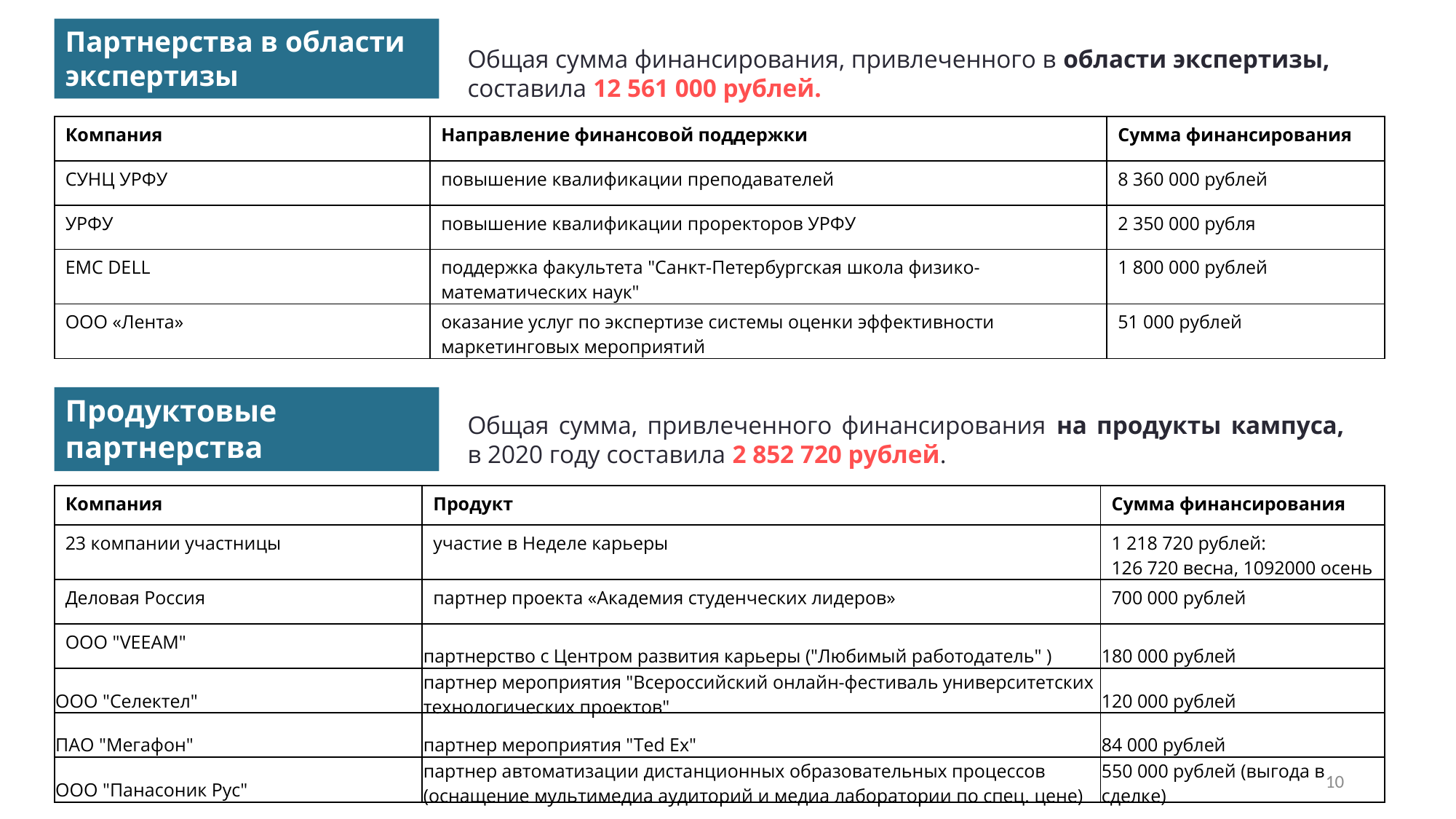

Партнерства в области экспертизы
Общая сумма финансирования, привлеченного в области экспертизы, составила 12 561 000 рублей.
| Компания | Направление финансовой поддержки | Сумма финансирования |
| --- | --- | --- |
| СУНЦ УРФУ | повышение квалификации преподавателей | 8 360 000 рублей |
| УРФУ | повышение квалификации проректоров УРФУ | 2 350 000 рубля |
| EMC DELL | поддержка факультета "Санкт-Петербургская школа физико-математических наук" | 1 800 000 рублей |
| ООО «Лента» | оказание услуг по экспертизе системы оценки эффективности маркетинговых мероприятий | 51 000 рублей |
Продуктовые партнерства
Общая сумма, привлеченного финансирования на продукты кампуса, в 2020 году составила 2 852 720 рублей.
| Компания | Продукт | Сумма финансирования |
| --- | --- | --- |
| 23 компании участницы | участие в Неделе карьеры | 1 218 720 рублей: 126 720 весна, 1092000 осень |
| Деловая Россия | партнер проекта «Академия студенческих лидеров» | 700 000 рублей |
| ООО "VEEAM" | партнерство с Центром развития карьеры ("Любимый работодатель" ) | 180 000 рублей |
| ООО "Селектел" | партнер мероприятия "Всероссийский онлайн-фестиваль университетских технологических проектов" | 120 000 рублей |
| ПАО "Мегафон" | партнер мероприятия "Ted Ex" | 84 000 рублей |
| ООО "Панасоник Рус" | партнер автоматизации дистанционных образовательных процессов (оснащение мультимедиа аудиторий и медиа лаборатории по спец. цене) | 550 000 рублей (выгода в сделке) |
10